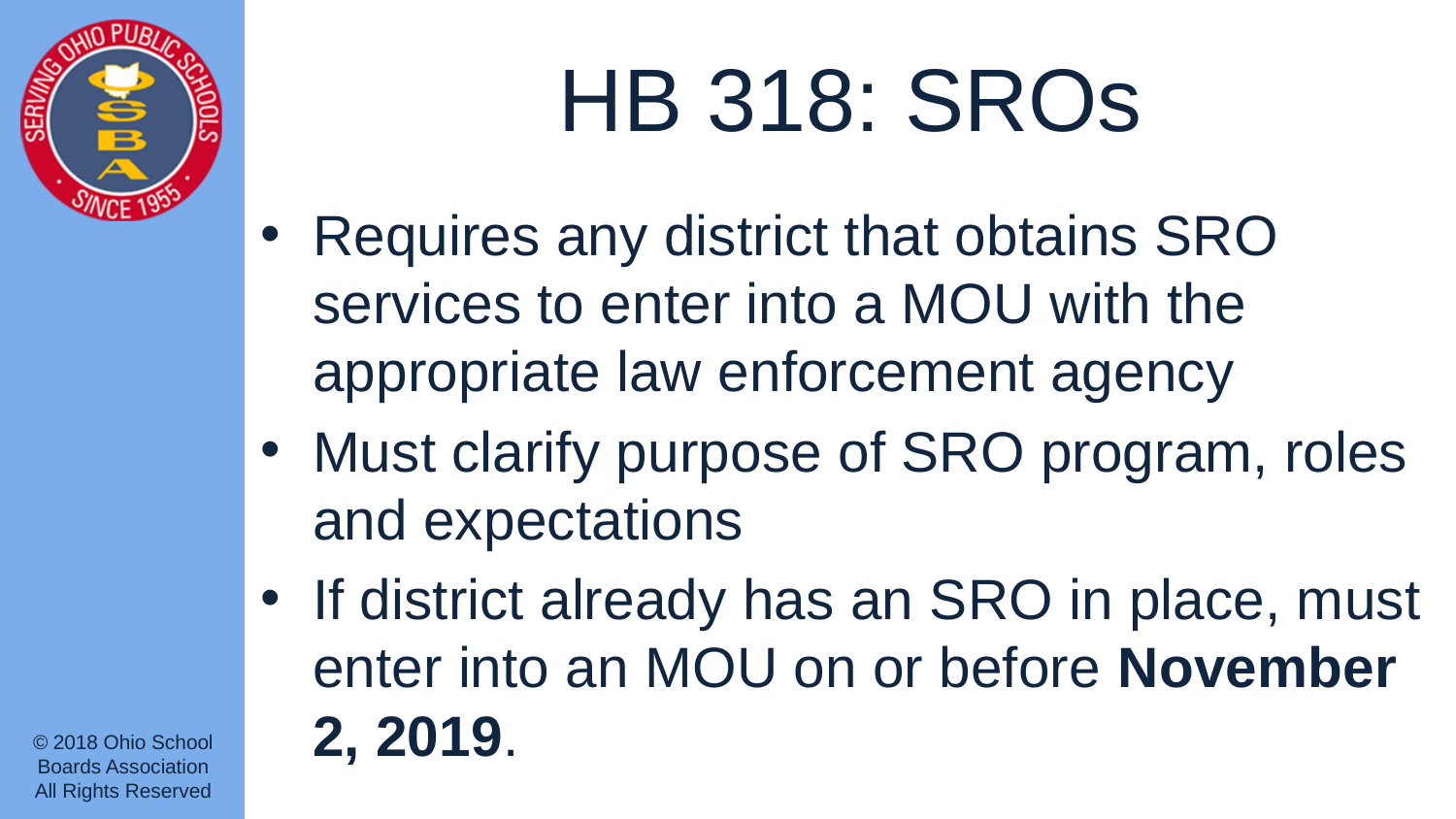

# HB 318: SROs
Requires any district that obtains SRO services to enter into a MOU with the appropriate law enforcement agency
Must clarify purpose of SRO program, roles and expectations
If district already has an SRO in place, must enter into an MOU on or before November 2, 2019.